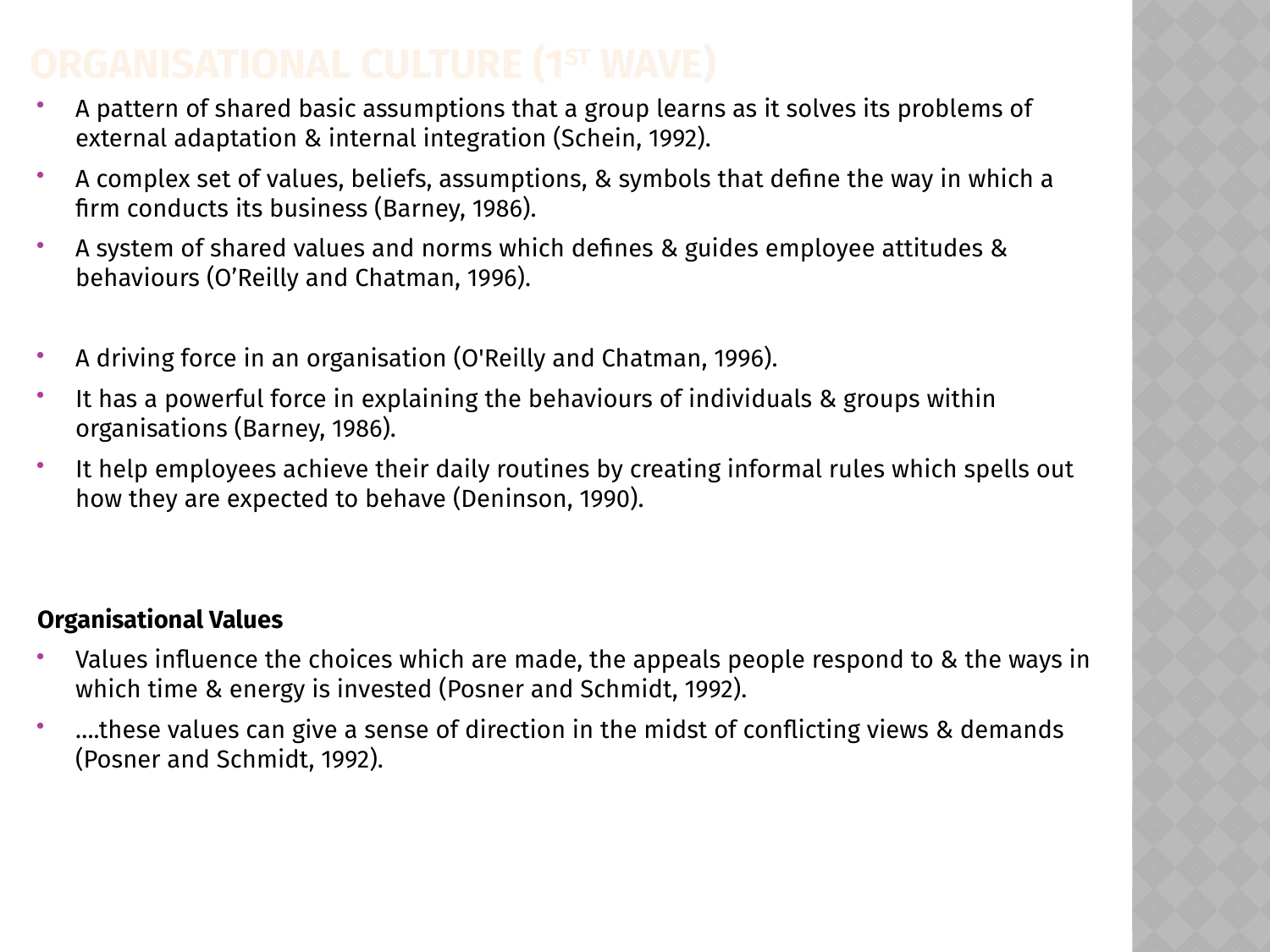

Organisational culture (1ST wave)
A pattern of shared basic assumptions that a group learns as it solves its problems of external adaptation & internal integration (Schein, 1992).
A complex set of values, beliefs, assumptions, & symbols that define the way in which a firm conducts its business (Barney, 1986).
A system of shared values and norms which defines & guides employee attitudes & behaviours (O’Reilly and Chatman, 1996).

A driving force in an organisation (O'Reilly and Chatman, 1996).
It has a powerful force in explaining the behaviours of individuals & groups within organisations (Barney, 1986).
It help employees achieve their daily routines by creating informal rules which spells out how they are expected to behave (Deninson, 1990).

Organisational Values
Values influence the choices which are made, the appeals people respond to & the ways in which time & energy is invested (Posner and Schmidt, 1992).
….these values can give a sense of direction in the midst of conflicting views & demands (Posner and Schmidt, 1992).